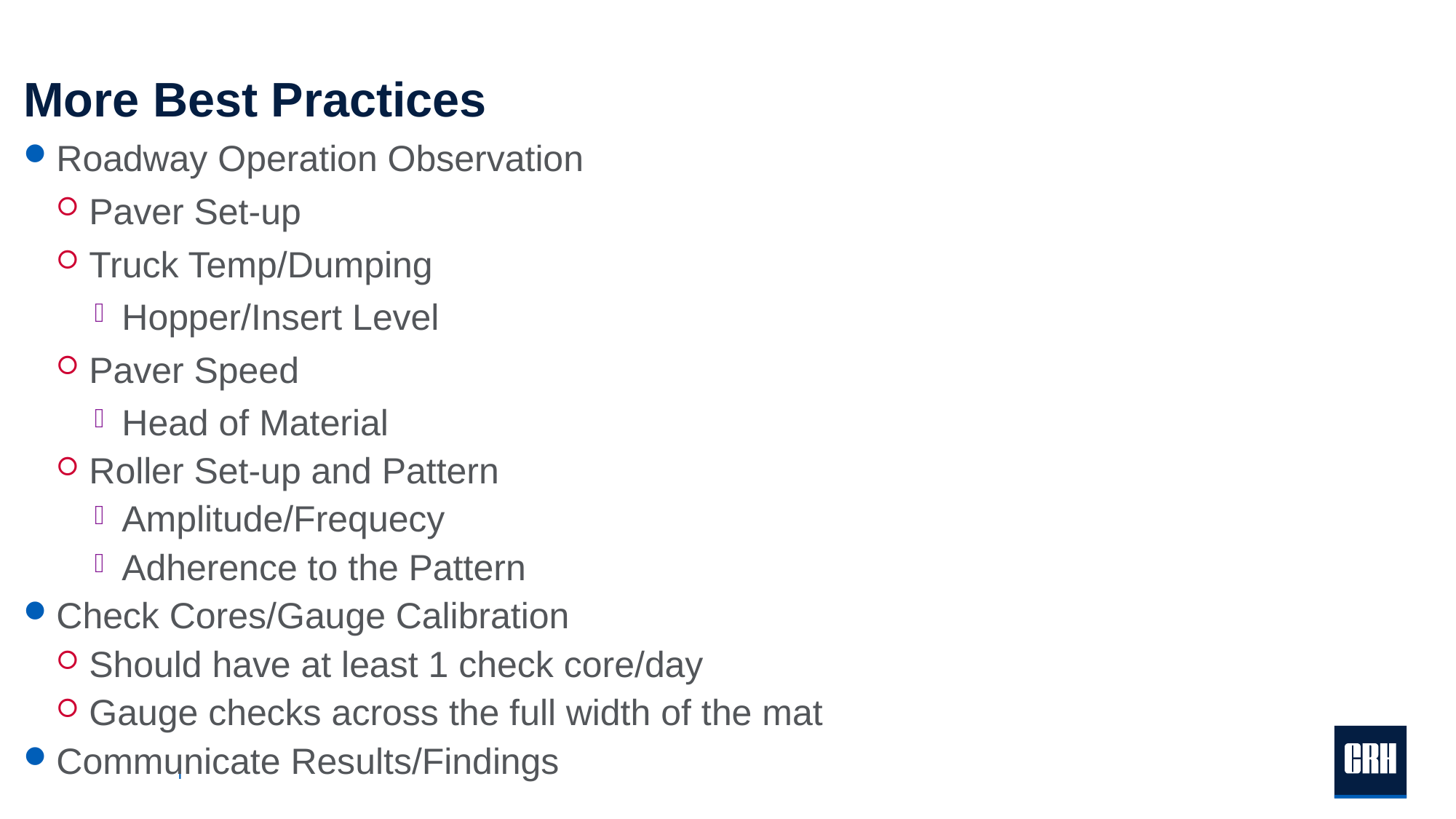

# More Best Practices
Roadway Operation Observation
Paver Set-up
Truck Temp/Dumping
Hopper/Insert Level
Paver Speed
Head of Material
Roller Set-up and Pattern
Amplitude/Frequecy
Adherence to the Pattern
Check Cores/Gauge Calibration
Should have at least 1 check core/day
Gauge checks across the full width of the mat
Communicate Results/Findings